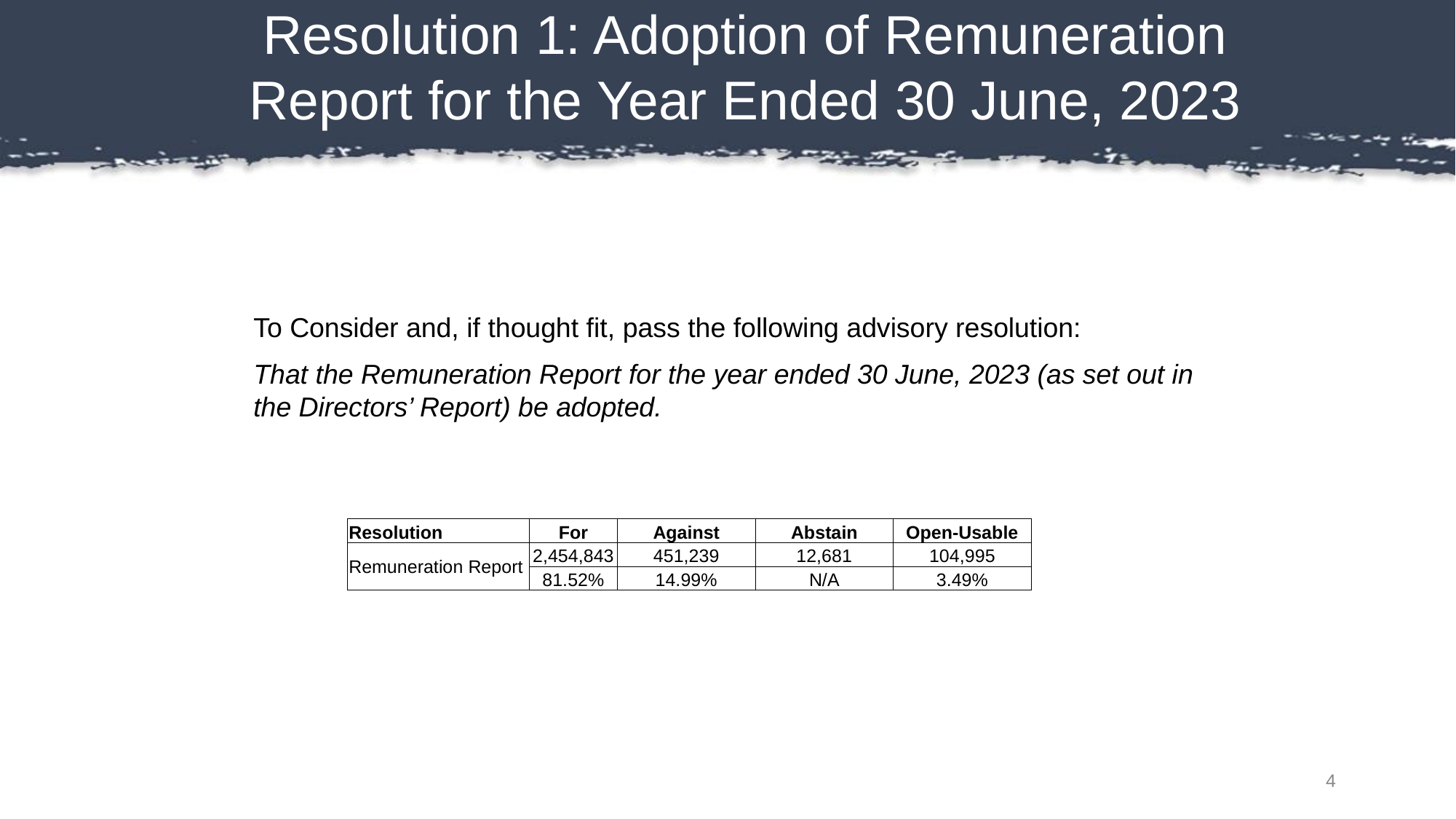

# Resolution 1: Adoption of Remuneration Report for the Year Ended 30 June, 2023
To Consider and, if thought fit, pass the following advisory resolution:
That the Remuneration Report for the year ended 30 June, 2023 (as set out in the Directors’ Report) be adopted.
| Resolution | For | Against | Abstain | Open-Usable |
| --- | --- | --- | --- | --- |
| Remuneration Report | 2,454,843 | 451,239 | 12,681 | 104,995 |
|  | 81.52% | 14.99% | N/A | 3.49% |
4